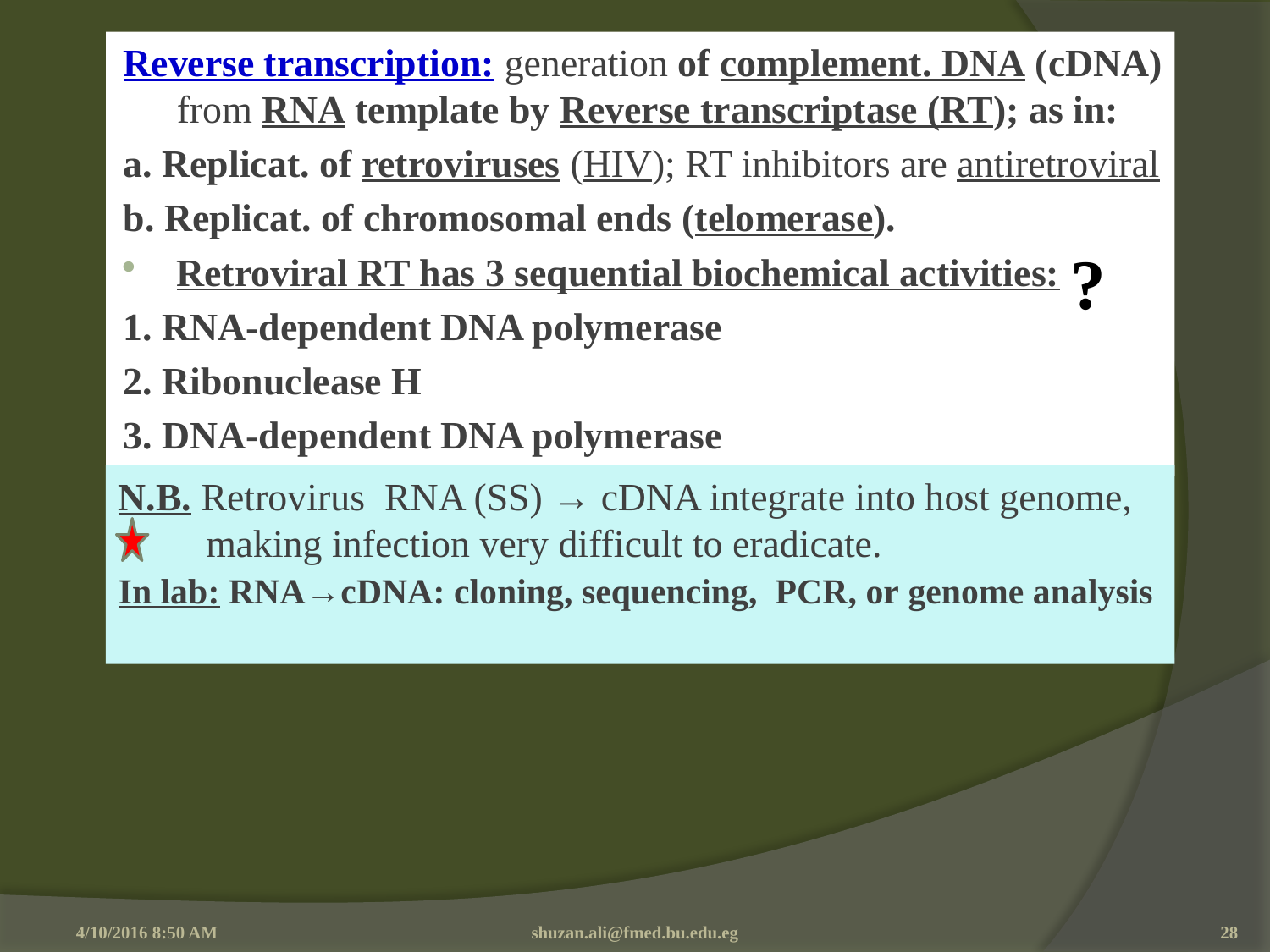

Reverse transcription: generation of complement. DNA (cDNA) from RNA template by Reverse transcriptase (RT); as in:
a. Replicat. of retroviruses (HIV); RT inhibitors are antiretroviral
b. Replicat. of chromosomal ends (telomerase).
Retroviral RT has 3 sequential biochemical activities:
1. RNA-dependent DNA polymerase
2. Ribonuclease H (digest RNA strand of RNA-DNA heteroduplex)
3. DNA-dependent DNA polymerase

#
?
N.B. Retrovirus  RNA (SS) → cDNA integrate into host genome,
         making infection very difficult to eradicate.
In lab: RNA→cDNA: cloning, sequencing,  PCR, or genome analysis

4/10/2016 8:50 AM
shuzan.ali@fmed.bu.edu.eg
28